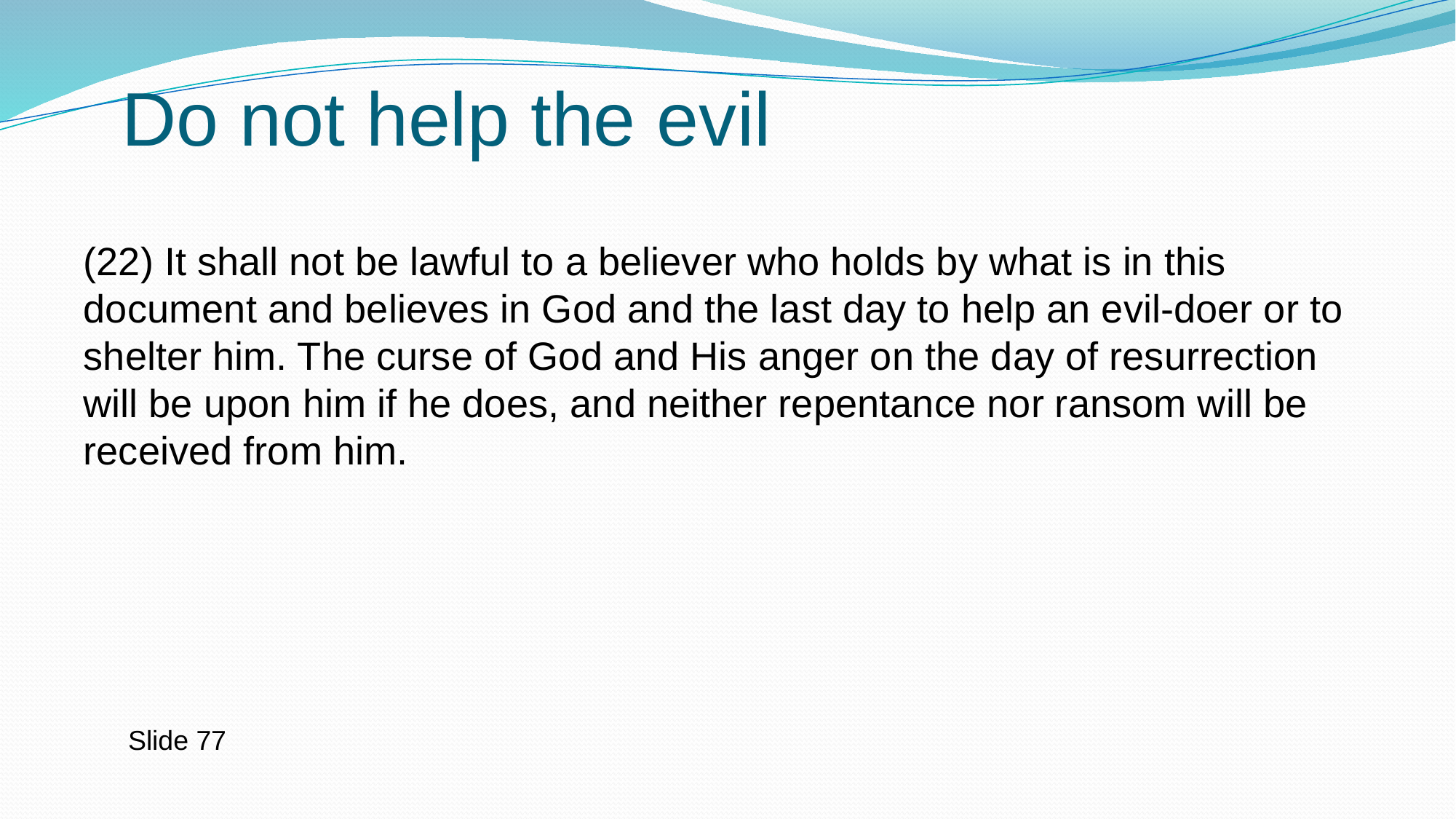

# Do not help the evil
(22) It shall not be lawful to a believer who holds by what is in this document and believes in God and the last day to help an evil-doer or to shelter him. The curse of God and His anger on the day of resurrection will be upon him if he does, and neither repentance nor ransom will be received from him.
Slide 77